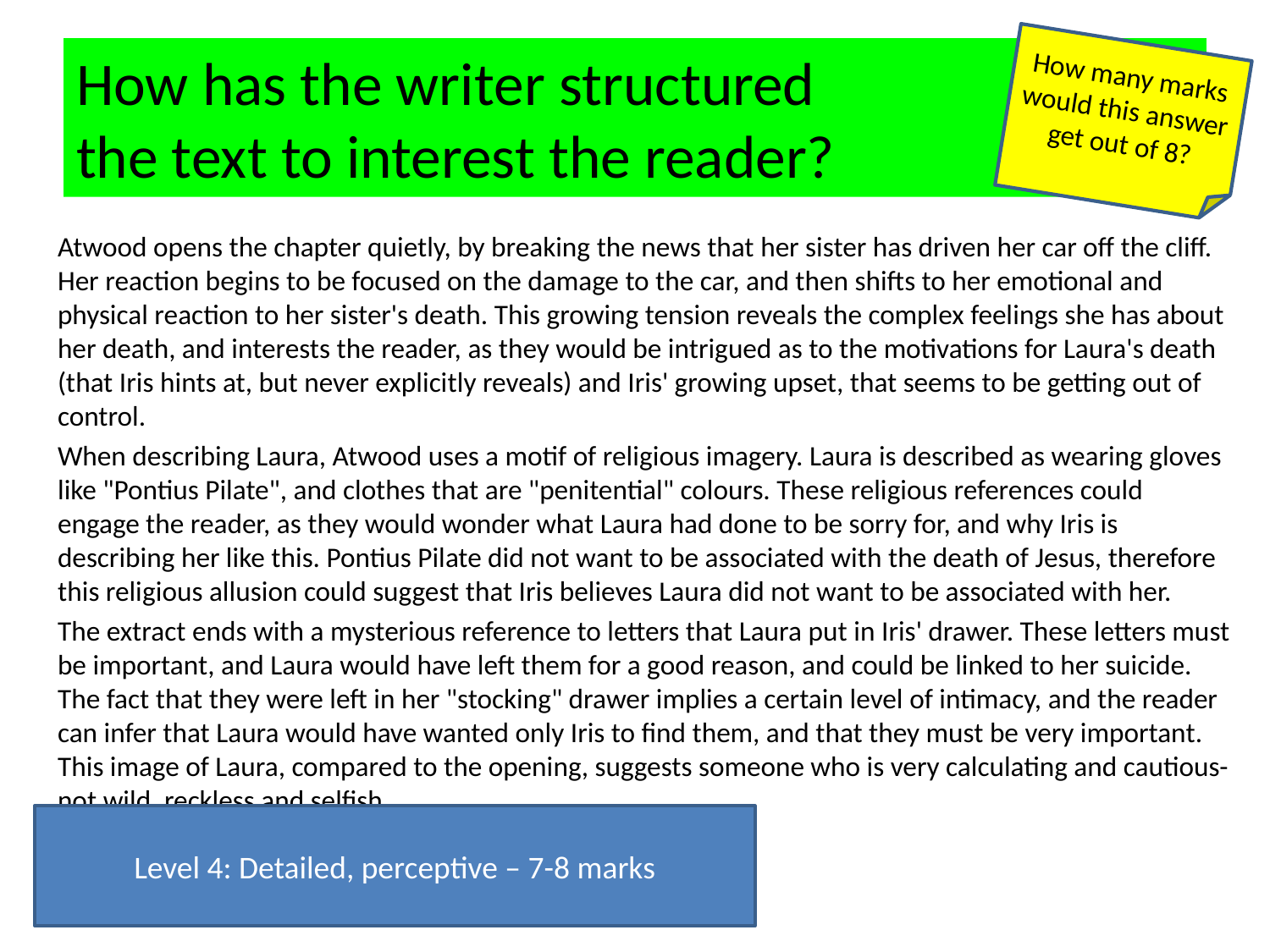

# How has the writer structured the text to interest the reader?
How many marks would this answer get out of 8?
Atwood opens the chapter quietly, by breaking the news that her sister has driven her car off the cliff. Her reaction begins to be focused on the damage to the car, and then shifts to her emotional and physical reaction to her sister's death. This growing tension reveals the complex feelings she has about her death, and interests the reader, as they would be intrigued as to the motivations for Laura's death (that Iris hints at, but never explicitly reveals) and Iris' growing upset, that seems to be getting out of control.
When describing Laura, Atwood uses a motif of religious imagery. Laura is described as wearing gloves like "Pontius Pilate", and clothes that are "penitential" colours. These religious references could engage the reader, as they would wonder what Laura had done to be sorry for, and why Iris is describing her like this. Pontius Pilate did not want to be associated with the death of Jesus, therefore this religious allusion could suggest that Iris believes Laura did not want to be associated with her.
The extract ends with a mysterious reference to letters that Laura put in Iris' drawer. These letters must be important, and Laura would have left them for a good reason, and could be linked to her suicide. The fact that they were left in her "stocking" drawer implies a certain level of intimacy, and the reader can infer that Laura would have wanted only Iris to find them, and that they must be very important. This image of Laura, compared to the opening, suggests someone who is very calculating and cautious- not wild, reckless and selfish.
Level 4: Detailed, perceptive – 7-8 marks